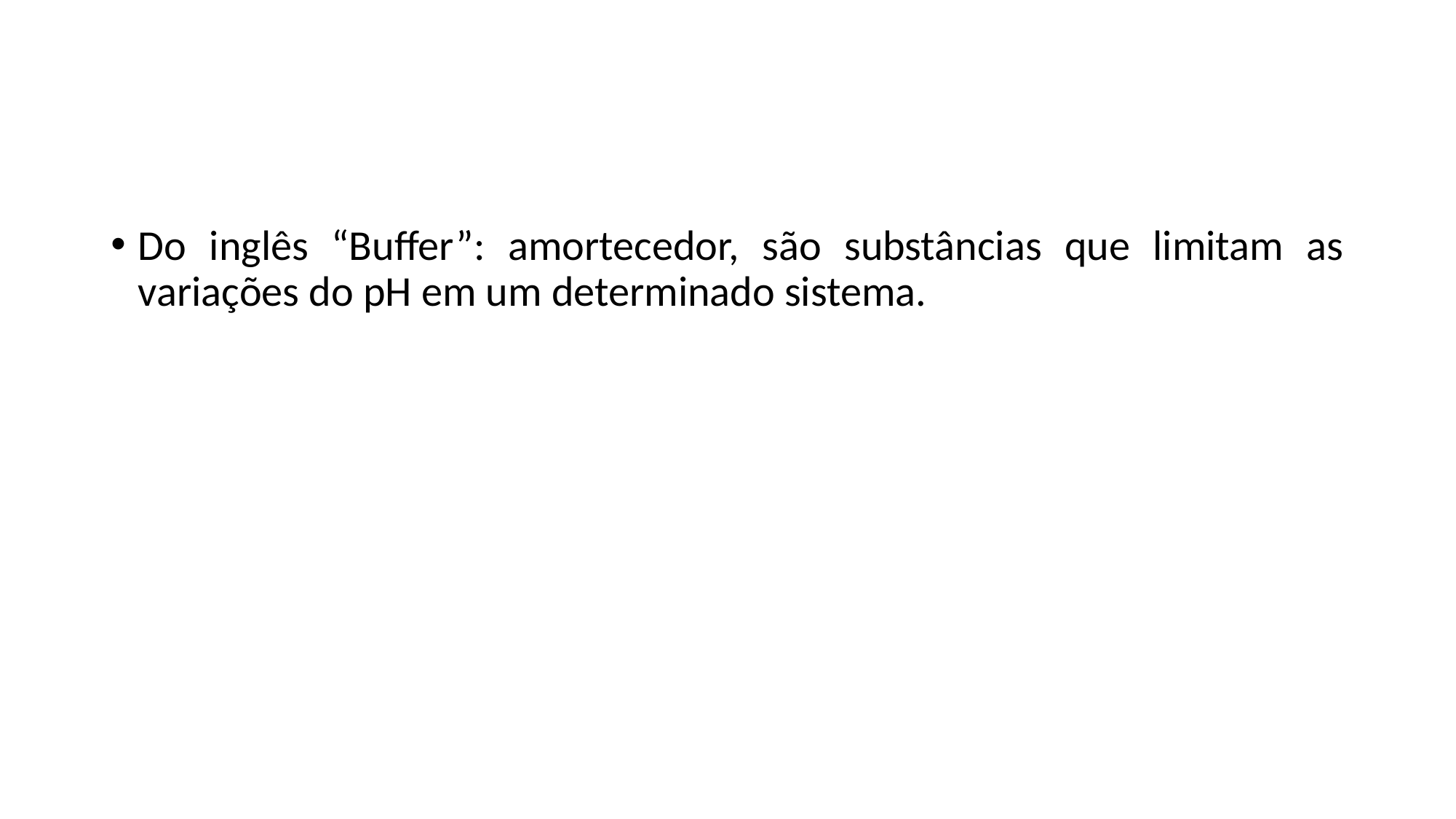

Do inglês “Buffer”: amortecedor, são substâncias que limitam as variações do pH em um determinado sistema.